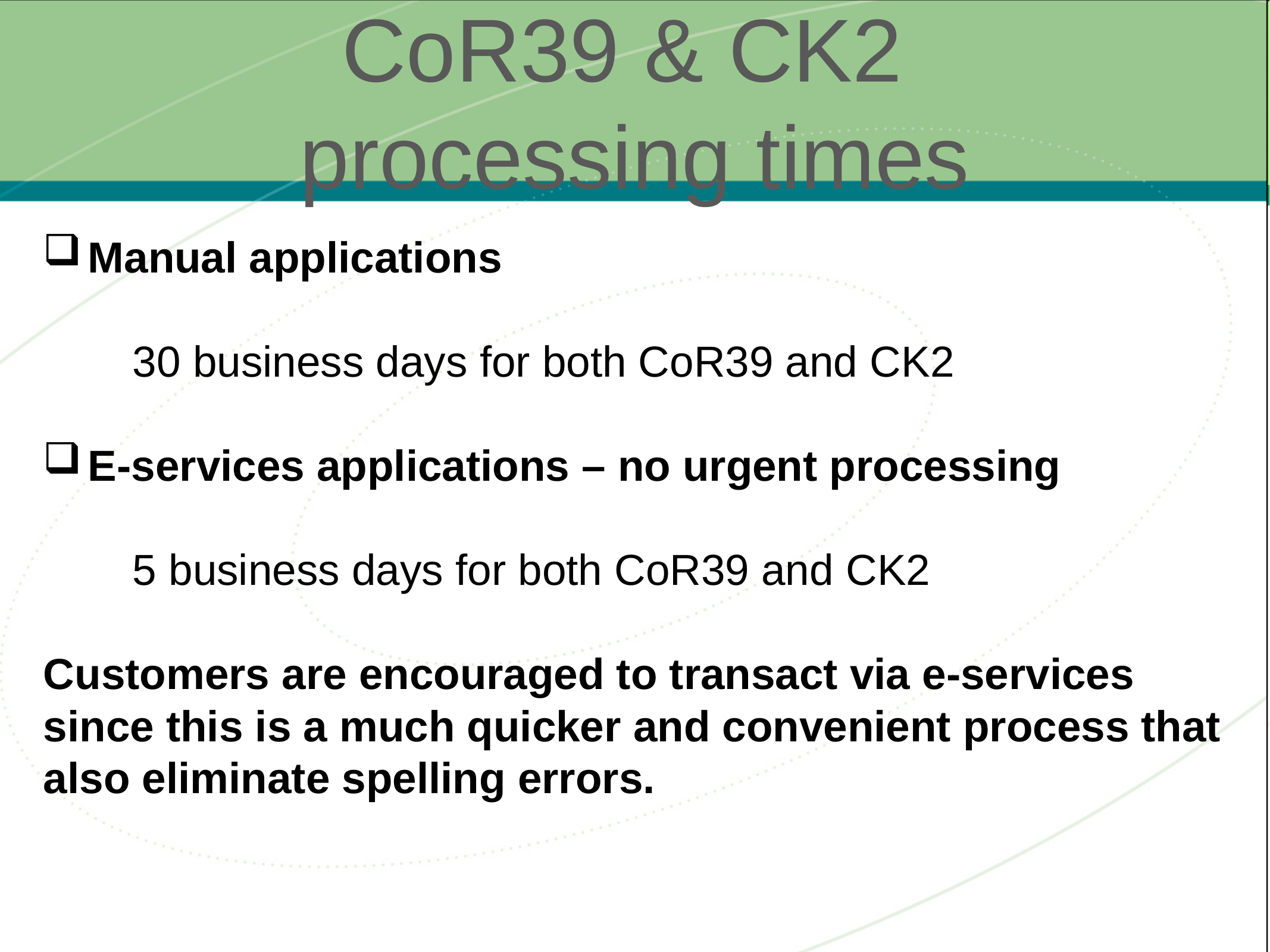

# CoR39 & CK2 processing times
Manual applications
	30 business days for both CoR39 and CK2
E-services applications – no urgent processing
	5 business days for both CoR39 and CK2
Customers are encouraged to transact via e-services since this is a much quicker and convenient process that also eliminate spelling errors.